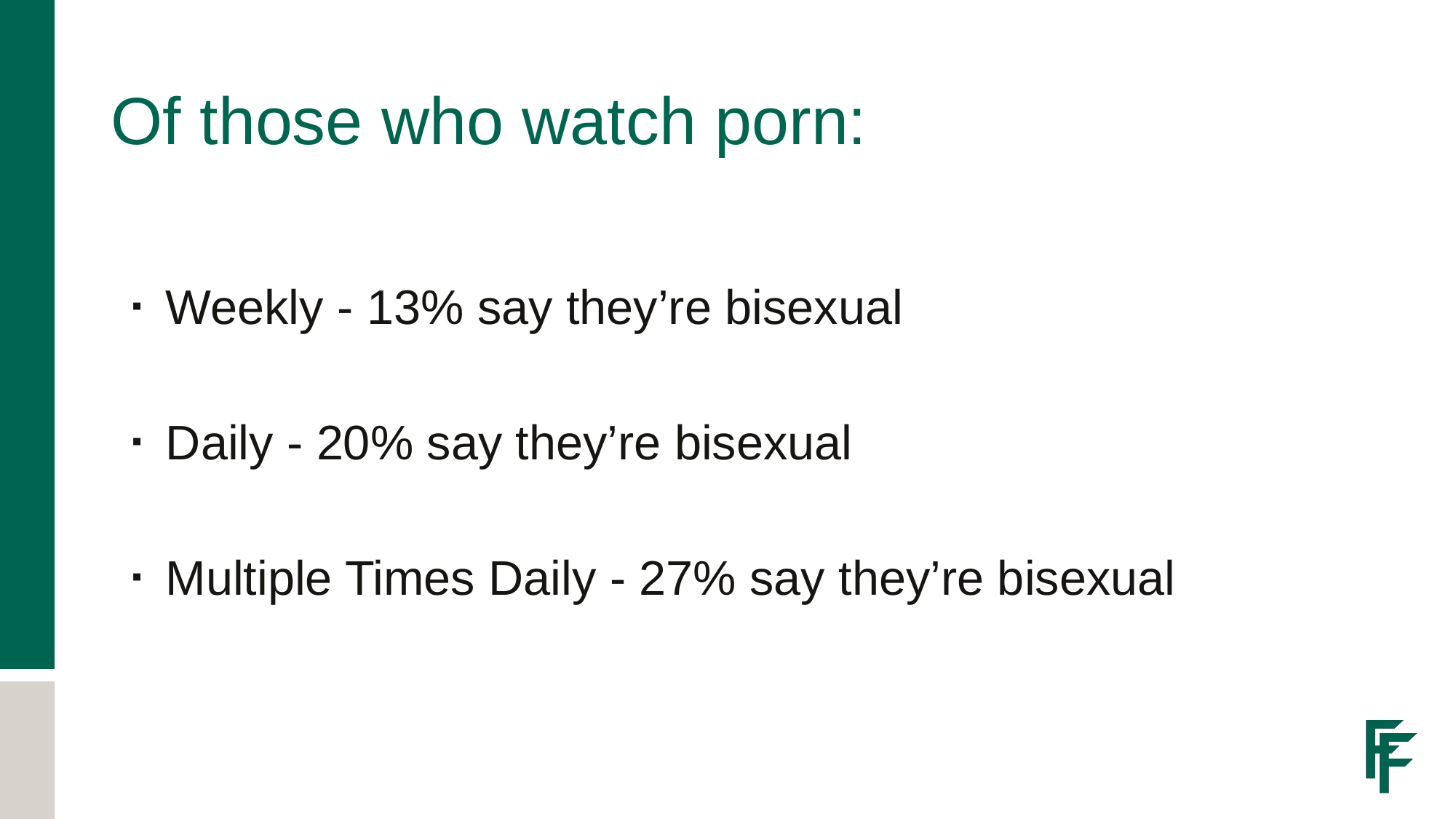

# Of those who watch porn:
Weekly - 13% say they’re bisexual

Daily - 20% say they’re bisexual

Multiple Times Daily - 27% say they’re bisexual